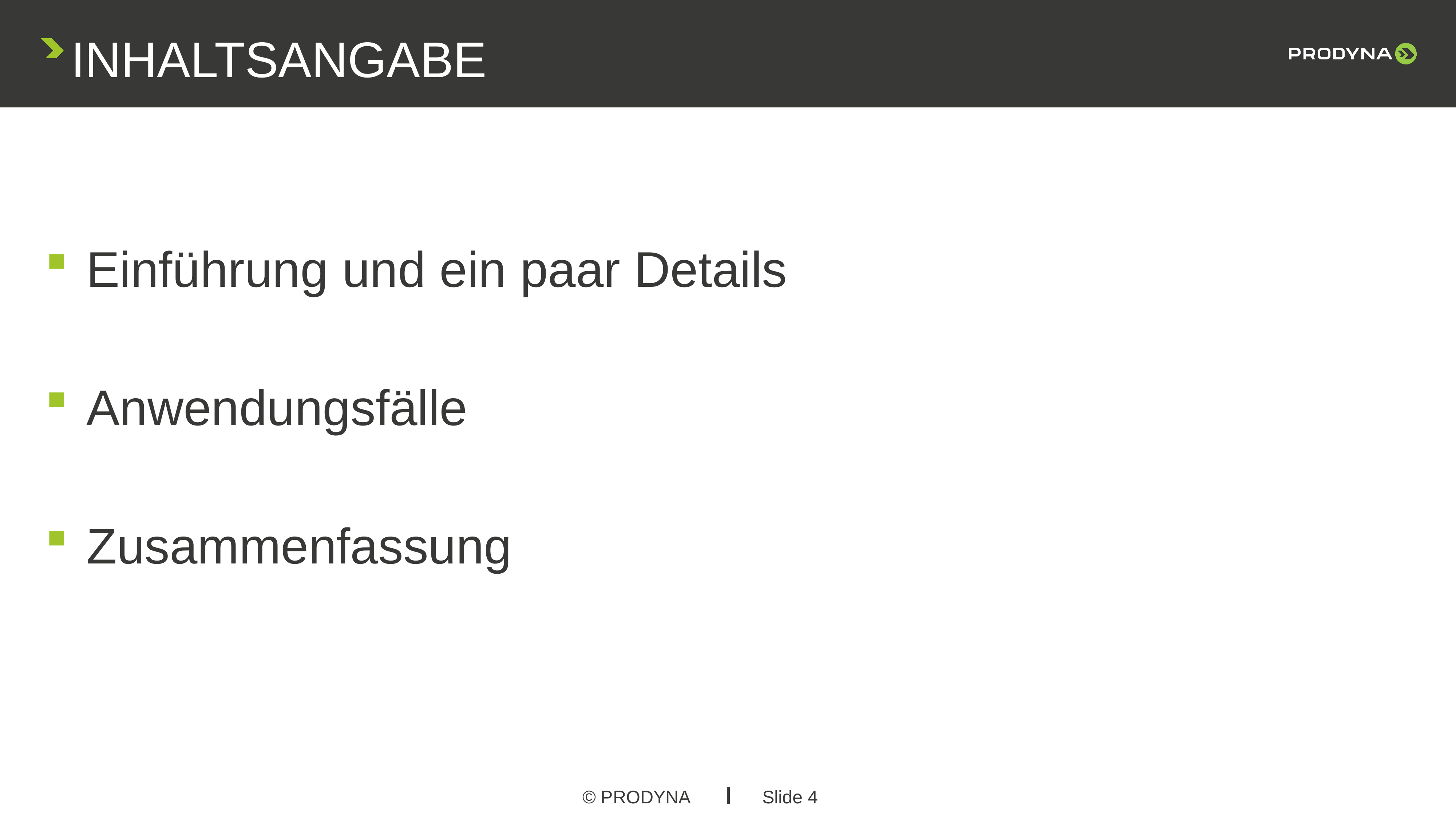

INHALTSANGABE
Einführung und ein paar Details

Anwendungsfälle

Zusammenfassung